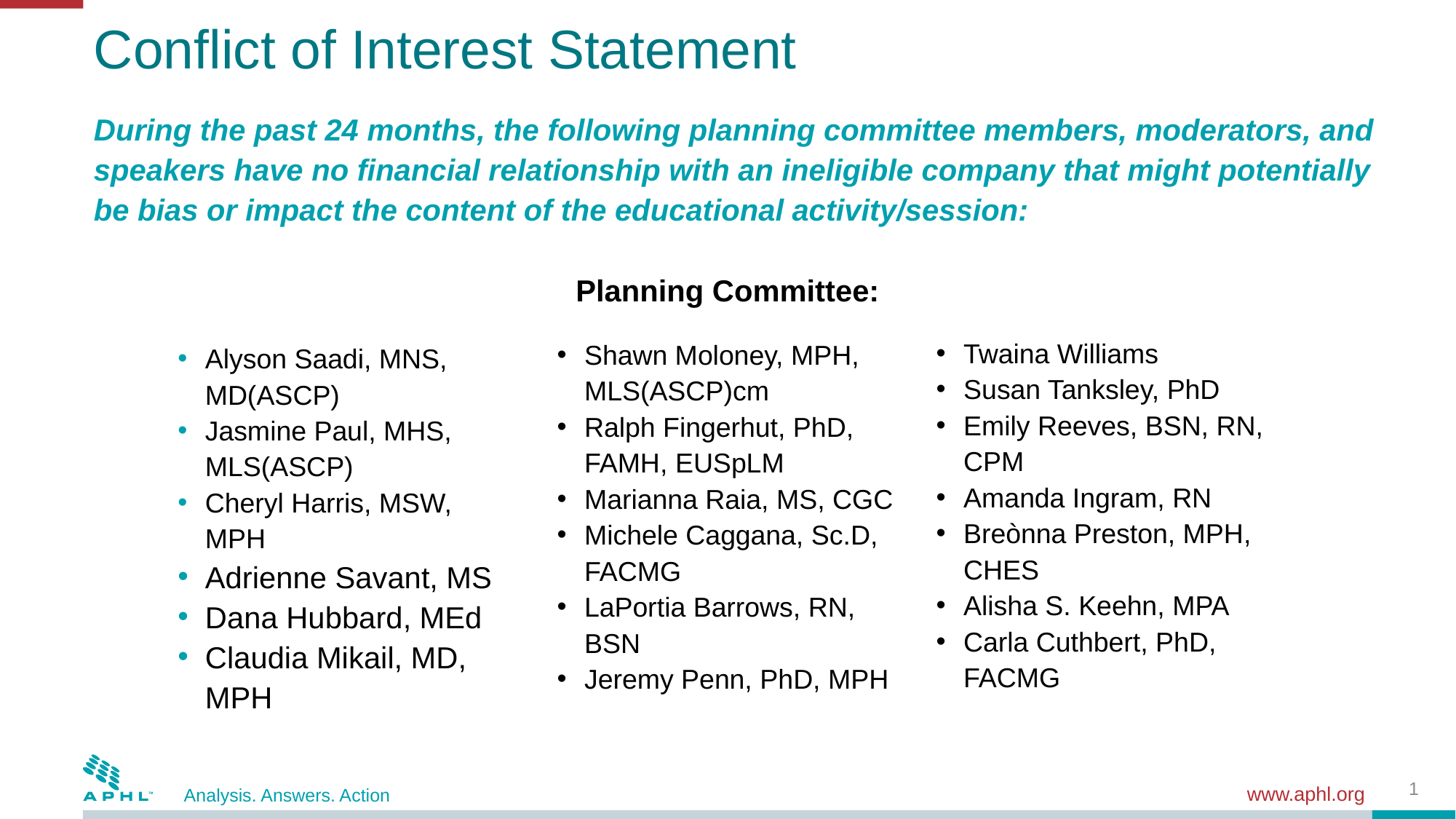

# Conflict of Interest Statement
During the past 24 months, the following planning committee members, moderators, and speakers have no financial relationship with an ineligible company that might potentially be bias or impact the content of the educational activity/session:
Planning Committee:

Twaina Williams
Susan Tanksley, PhD
Emily Reeves, BSN, RN, CPM
Amanda Ingram, RN
Breònna Preston, MPH, CHES
Alisha S. Keehn, MPA
Carla Cuthbert, PhD, FACMG

Shawn Moloney, MPH, MLS(ASCP)cm
Ralph Fingerhut, PhD, FAMH, EUSpLM
Marianna Raia, MS, CGC
Michele Caggana, Sc.D, FACMG
LaPortia Barrows, RN, BSN
Jeremy Penn, PhD, MPH

Alyson Saadi, MNS, MD(ASCP)
Jasmine Paul, MHS, MLS(ASCP)
Cheryl Harris, MSW, MPH
Adrienne Savant, MS
Dana Hubbard, MEd
Claudia Mikail, MD, MPH

1